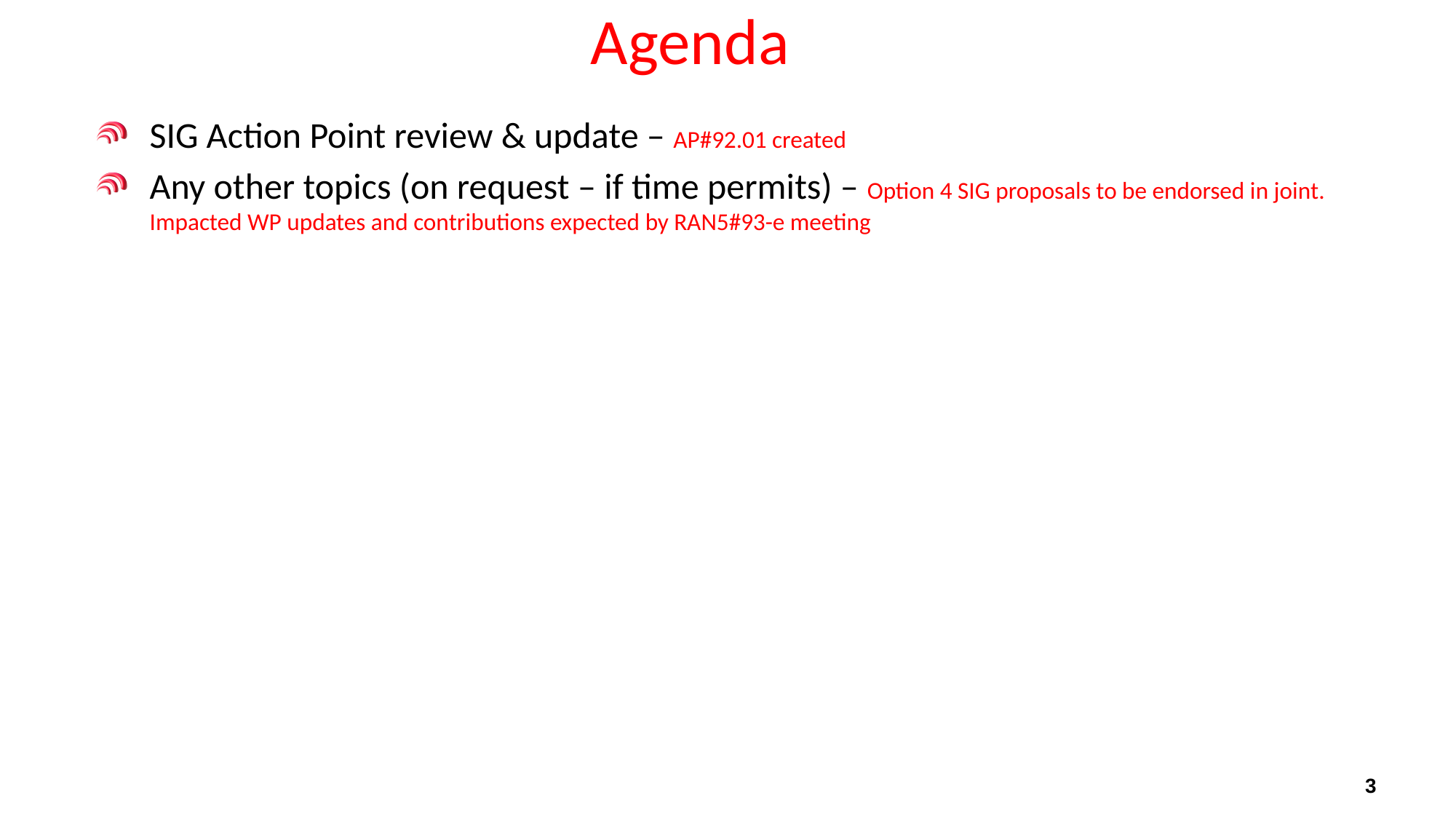

# Agenda

SIG Action Point review & update – AP#92.01 created
Any other topics (on request – if time permits) – Option 4 SIG proposals to be endorsed in joint. Impacted WP updates and contributions expected by RAN5#93-e meeting